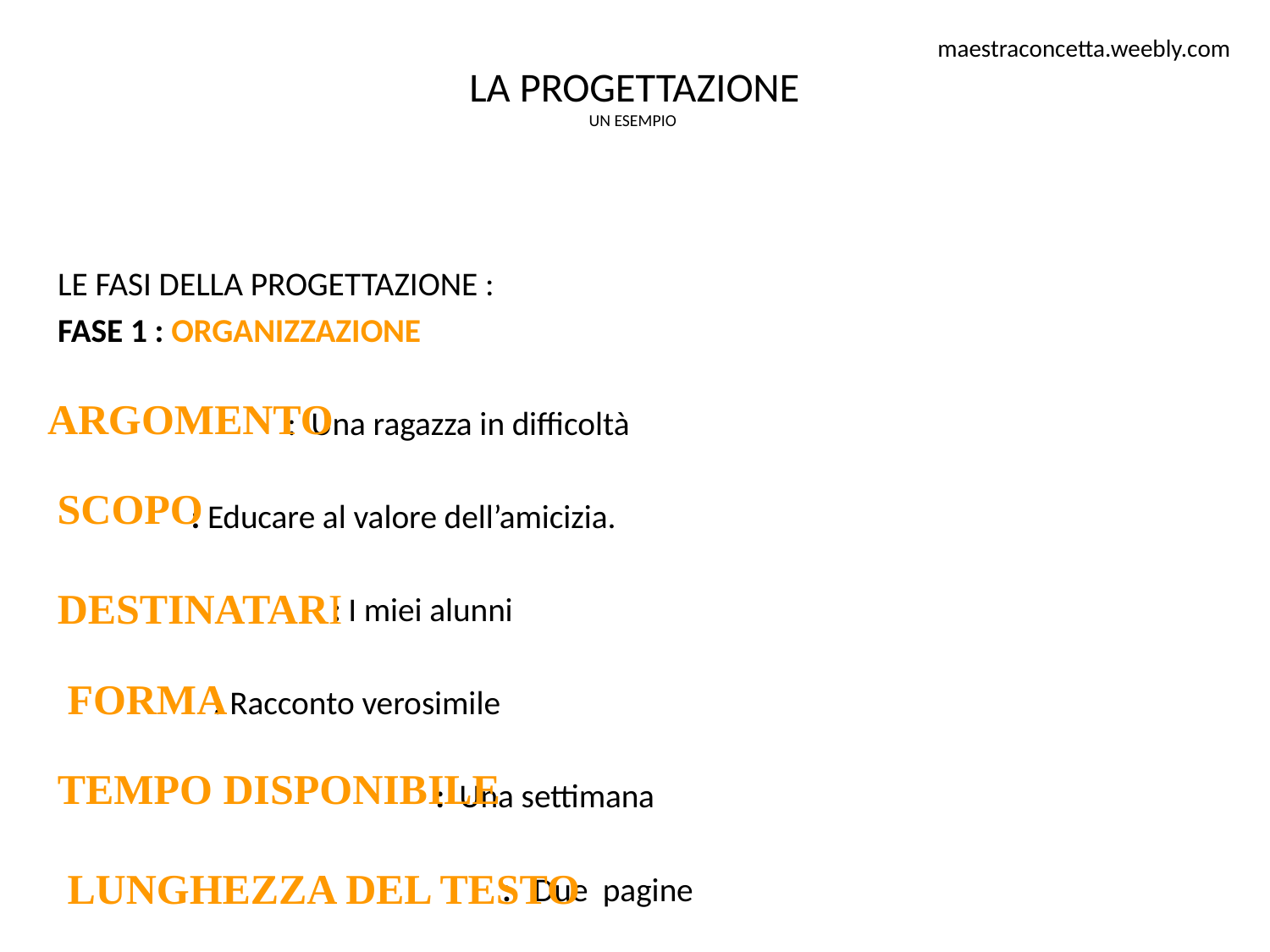

maestraconcetta.weebly.com
# LA PROGETTAZIONE UN ESEMPIO

LE FASI DELLA PROGETTAZIONE :
FASE 1 : ORGANIZZAZIONE

                               :  Una ragazza in difficoltà

                  : Educare al valore dell’amicizia.

                                     : I miei alunni

                     : Racconto verosimile

                                                   :  Una settimana

                                                            :   Due  pagine

ARGOMENTO

SCOPO
DESTINATARI
FORMA
TEMPO DISPONIBILE
LUNGHEZZA DEL TESTO